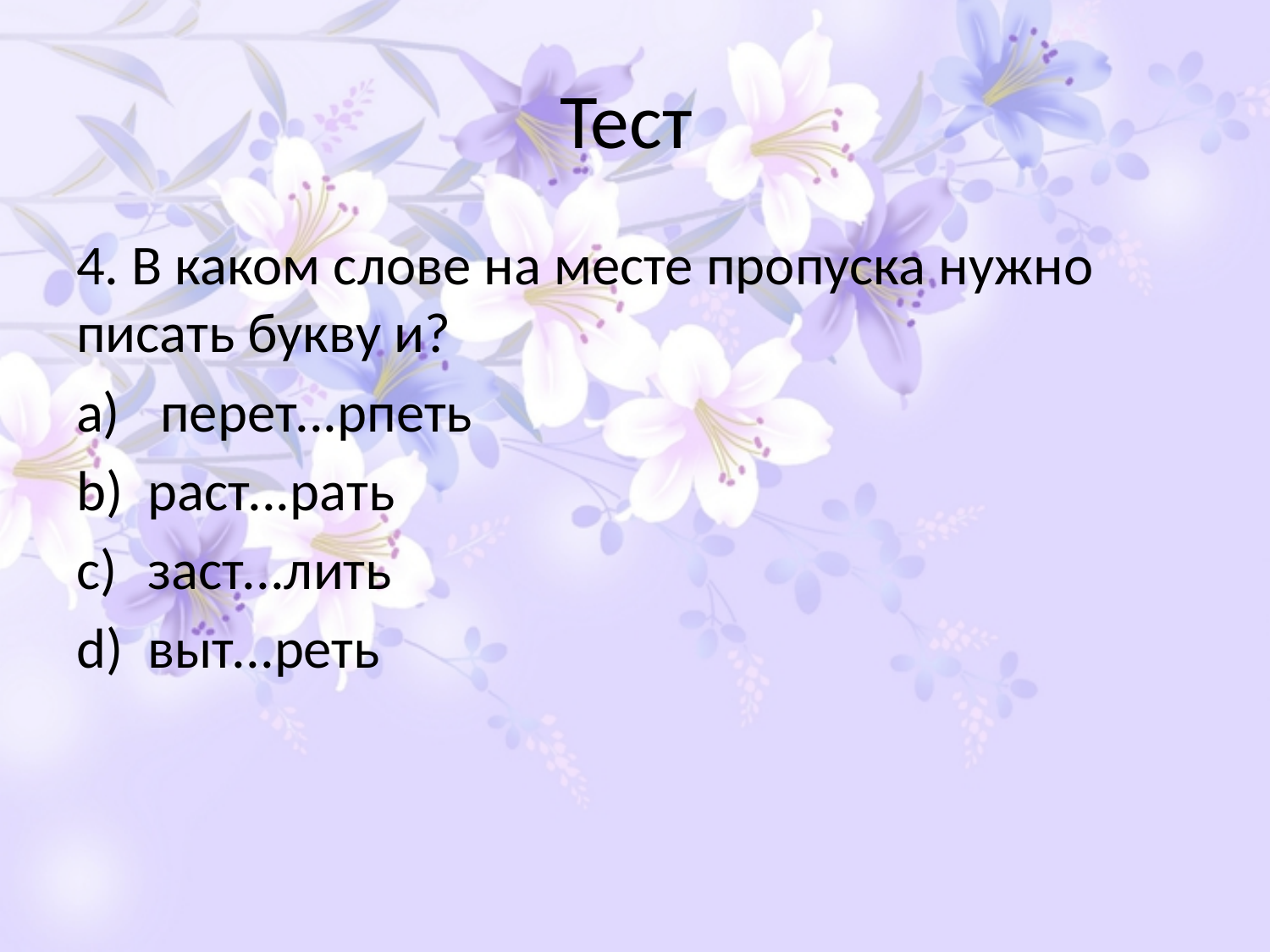

# Тест
4. В каком слове на месте пропуска нужно писать букву и?
 перет...рпеть
раст...рать
заст...лить
выт...реть